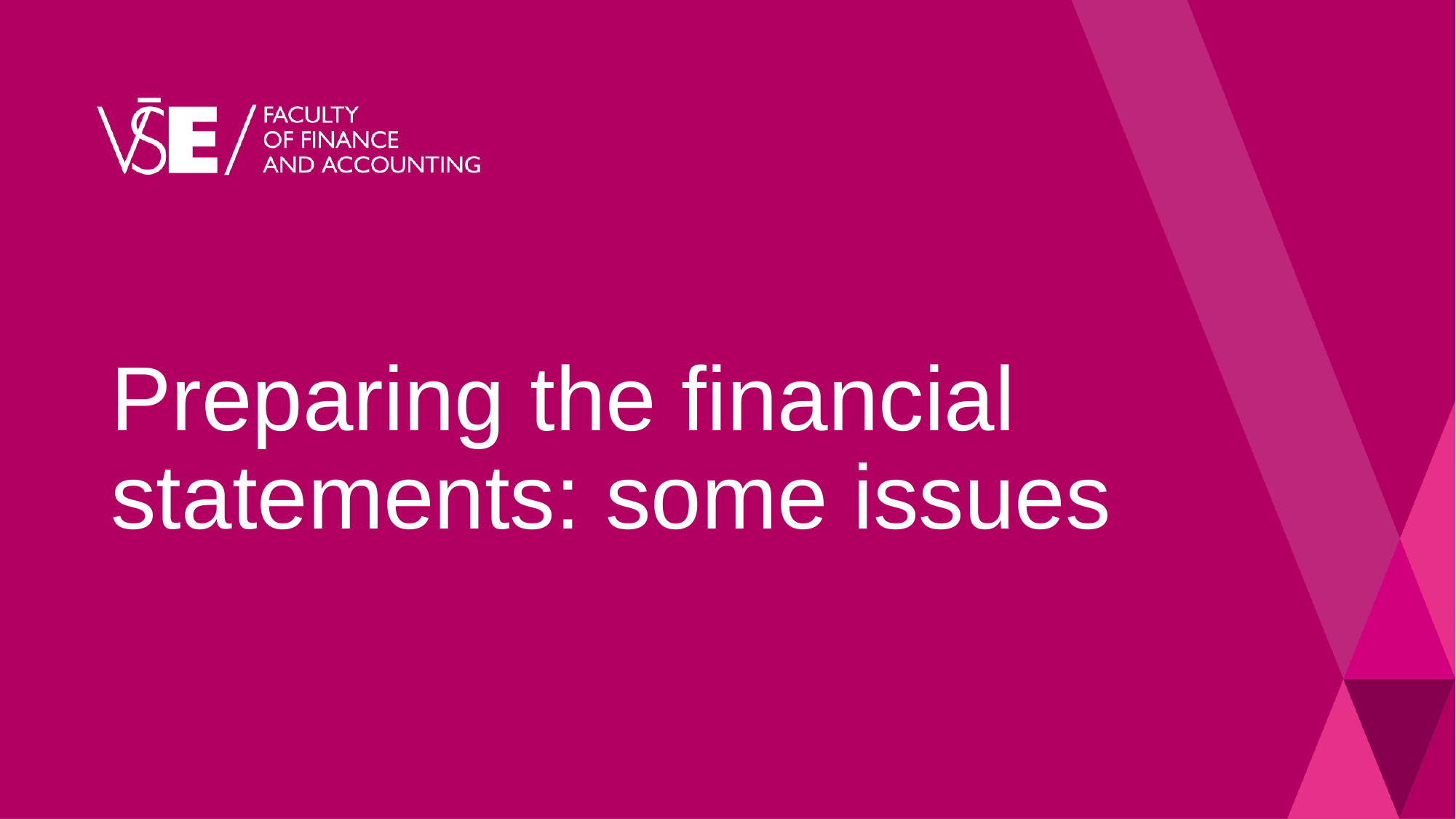

# Preparing the financial statements: some issues